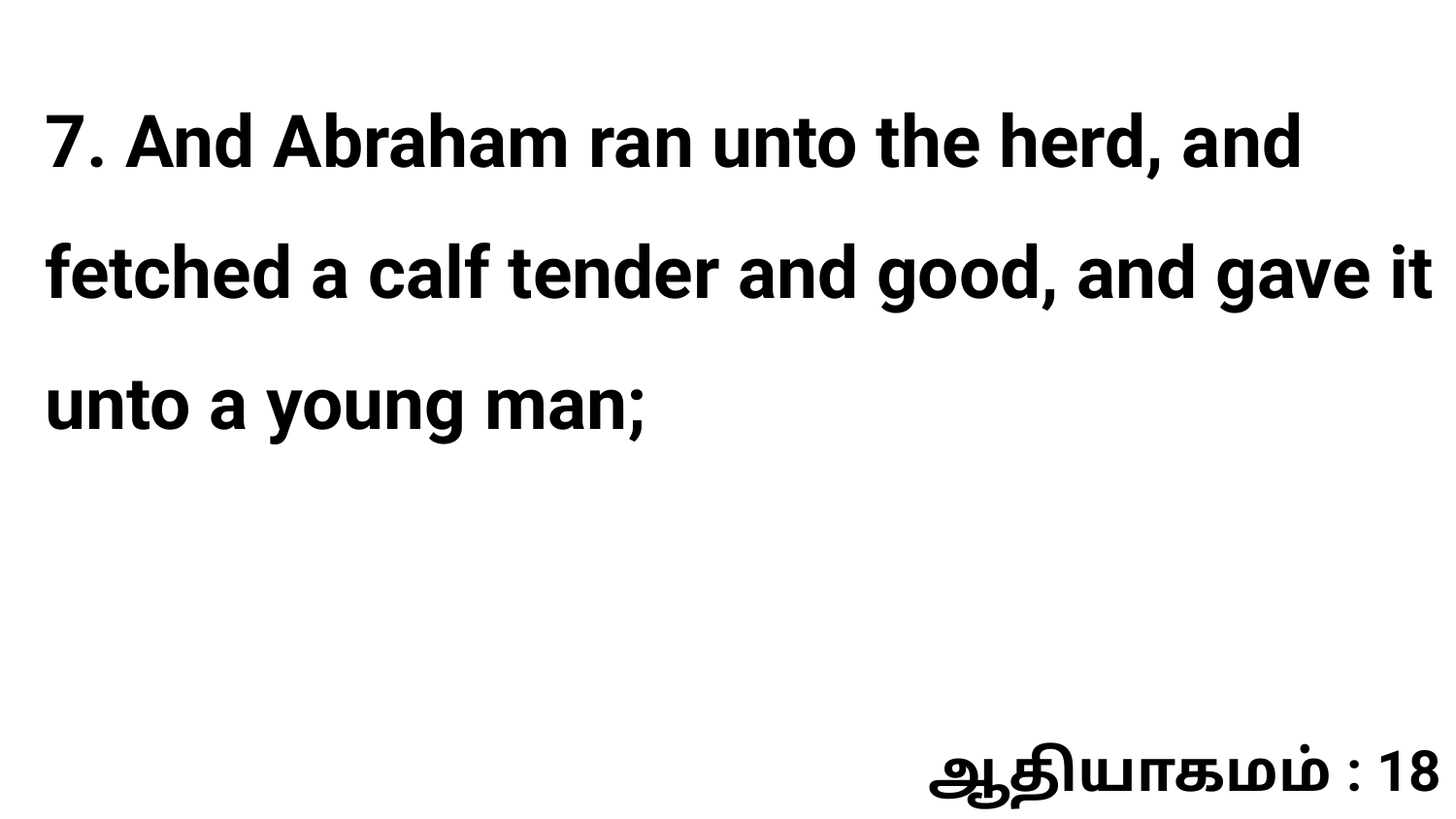

7. And Abraham ran unto the herd, and fetched a calf tender and good, and gave it unto a young man;
ஆதியாகமம் : 18